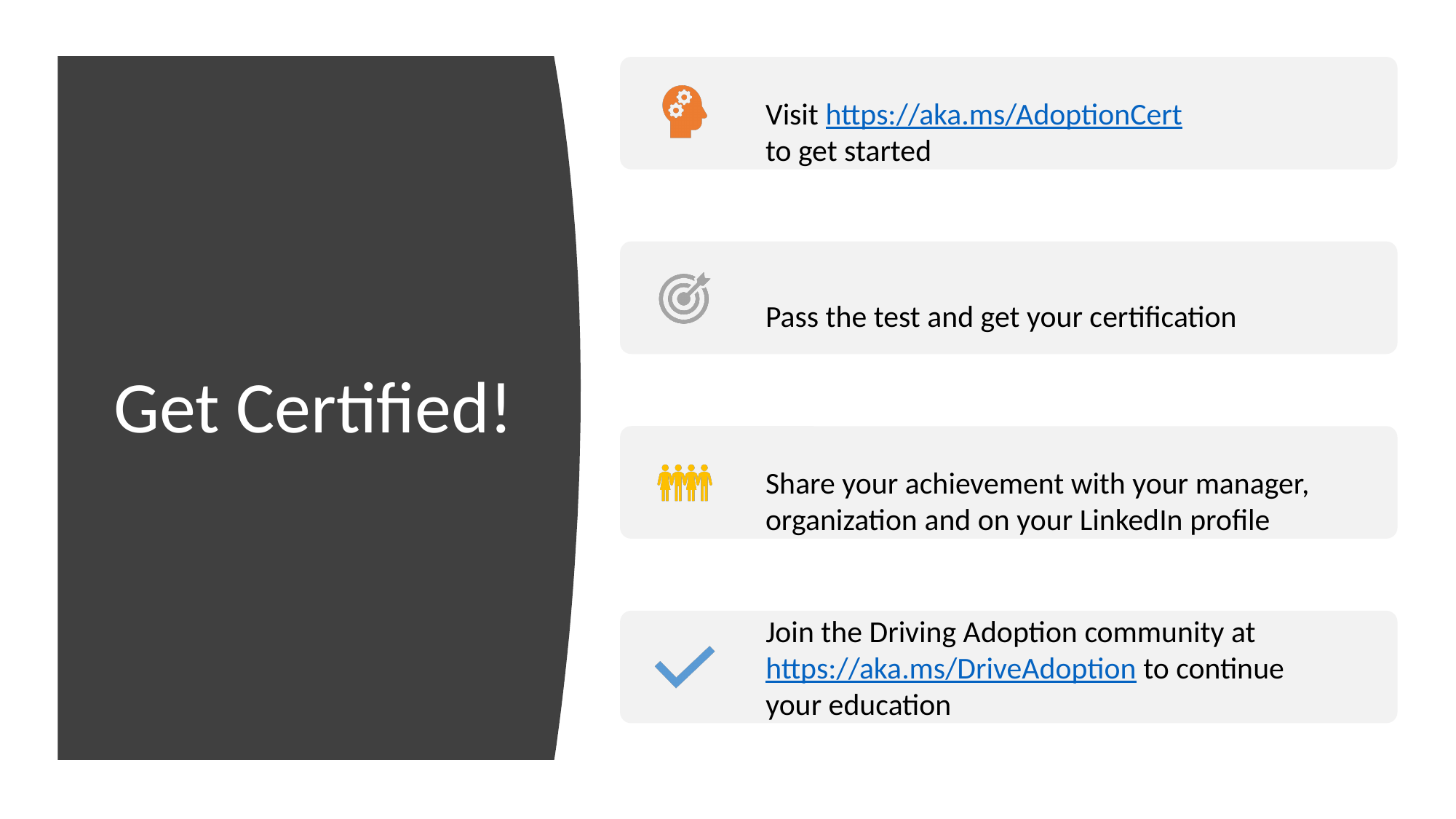

Visit https://aka.ms/AdoptionCert                       to get started
Pass the test and get your certification
Share your achievement with your manager, organization and on your LinkedIn profile
Join the Driving Adoption community at https://aka.ms/DriveAdoption to continue your education

# Get Certified!